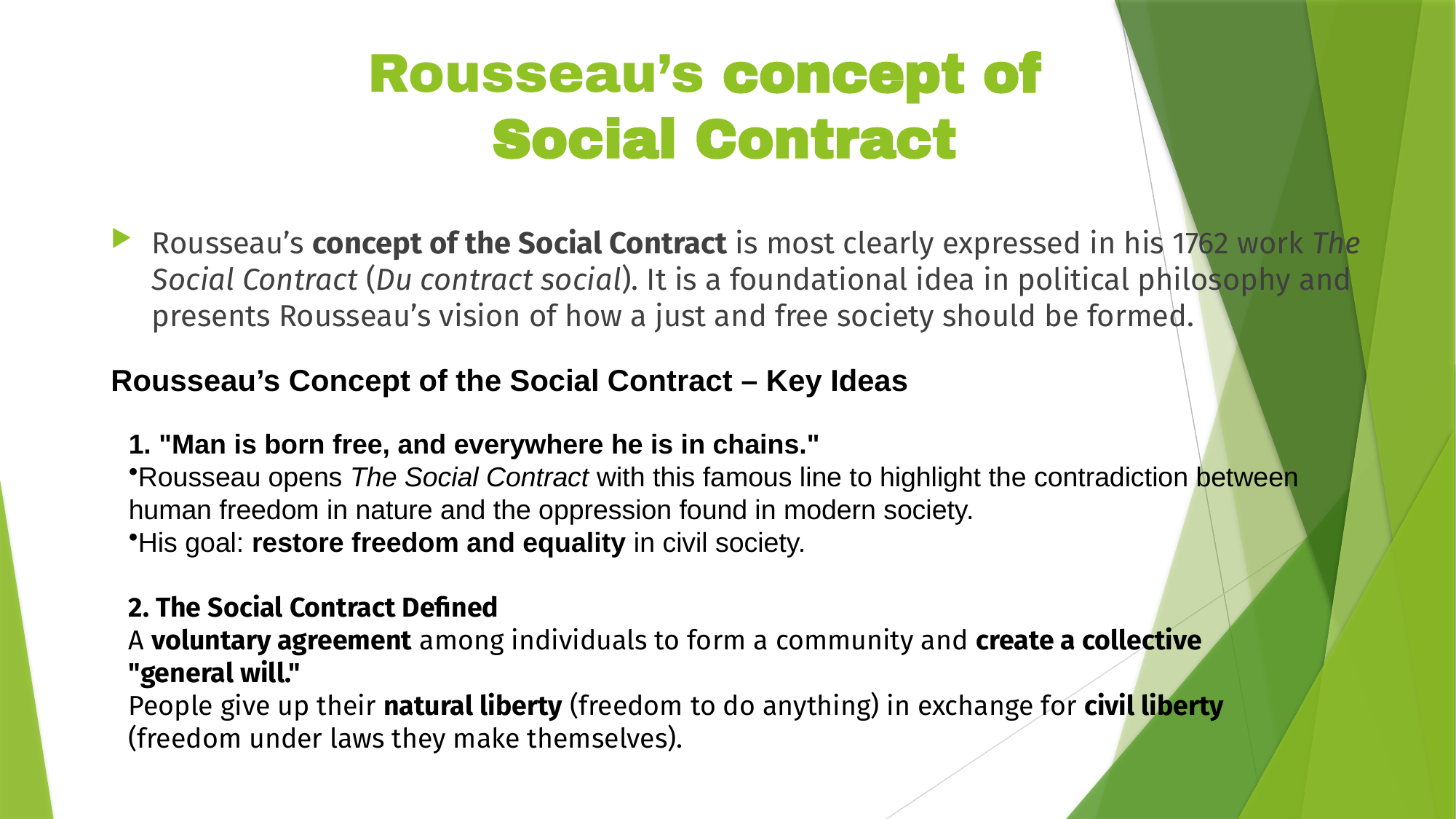

# Rousseau’s concept of Social Contract
Rousseau’s concept of the Social Contract is most clearly expressed in his 1762 work The Social Contract (Du contract social). It is a foundational idea in political philosophy and presents Rousseau’s vision of how a just and free society should be formed.

Rousseau’s Concept of the Social Contract – Key Ideas

1. "Man is born free, and everywhere he is in chains."
Rousseau opens The Social Contract with this famous line to highlight the contradiction between human freedom in nature and the oppression found in modern society.
His goal: restore freedom and equality in civil society.

2. The Social Contract Defined
A voluntary agreement among individuals to form a community and create a collective "general will."
People give up their natural liberty (freedom to do anything) in exchange for civil liberty (freedom under laws they make themselves).